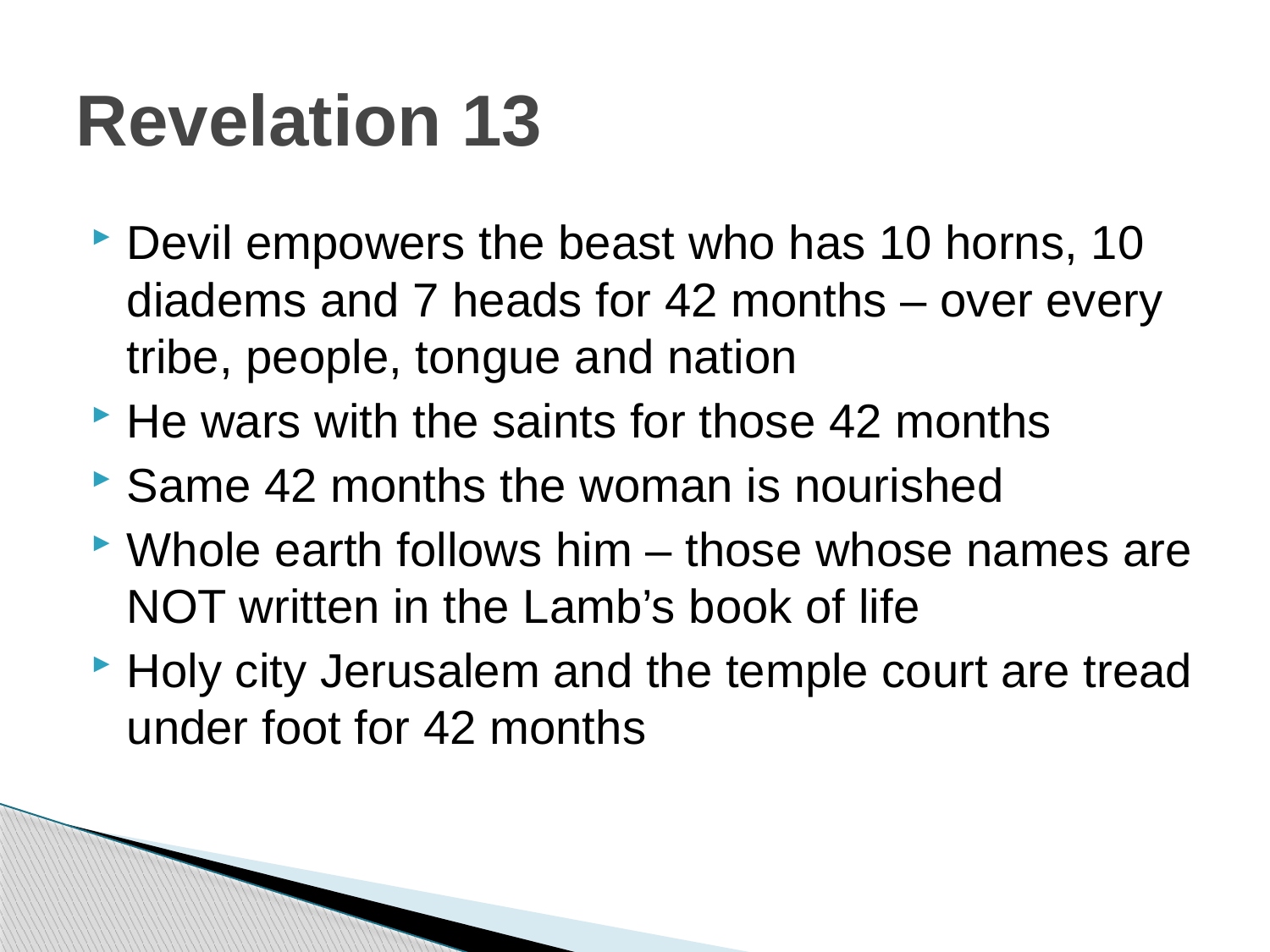

# Revelation 13
Devil empowers the beast who has 10 horns, 10 diadems and 7 heads for 42 months – over every tribe, people, tongue and nation
He wars with the saints for those 42 months
Same 42 months the woman is nourished
Whole earth follows him – those whose names are NOT written in the Lamb’s book of life
Holy city Jerusalem and the temple court are tread under foot for 42 months